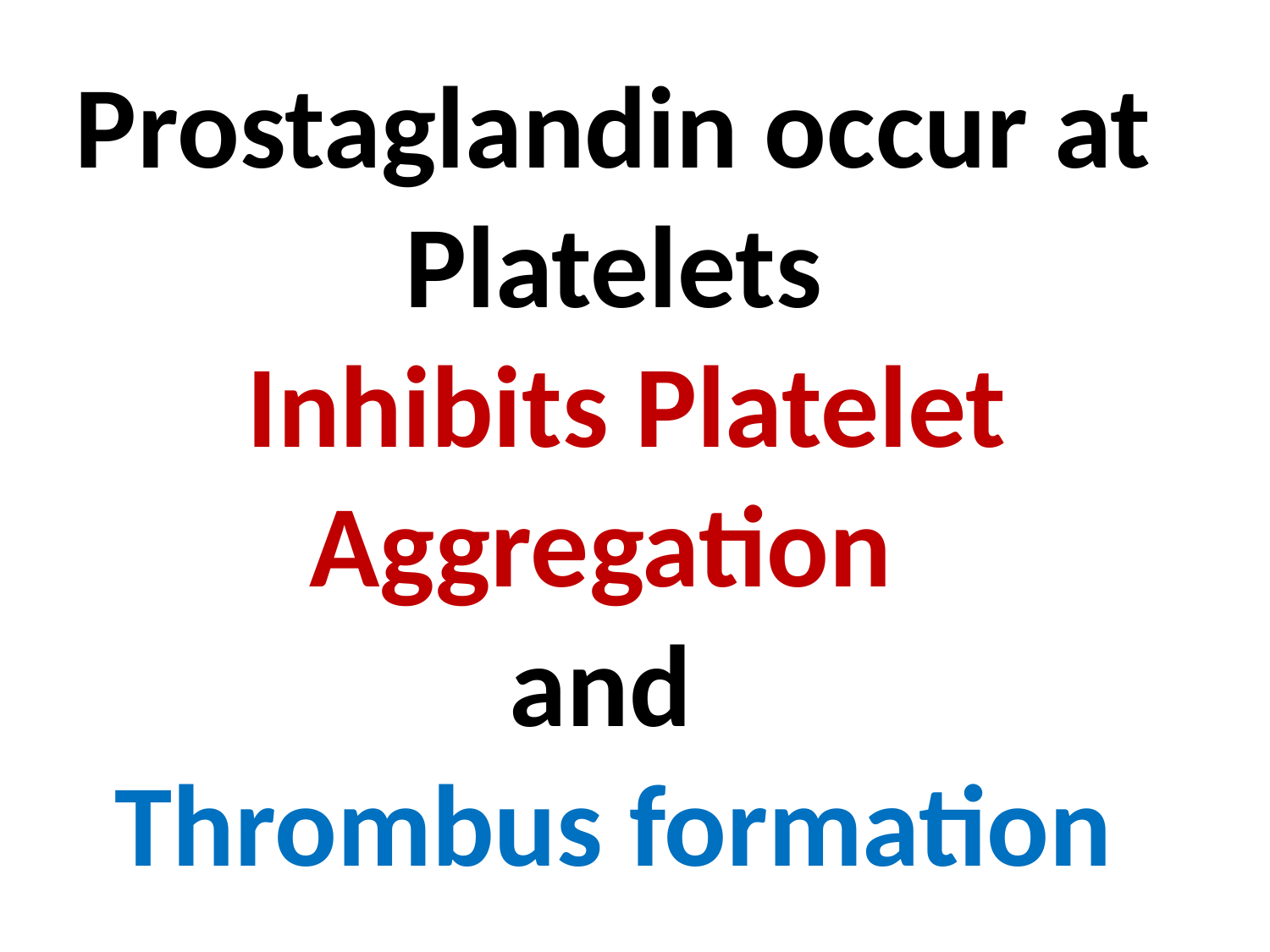

# Prostaglandin occur at Platelets Inhibits Platelet Aggregation and Thrombus formation